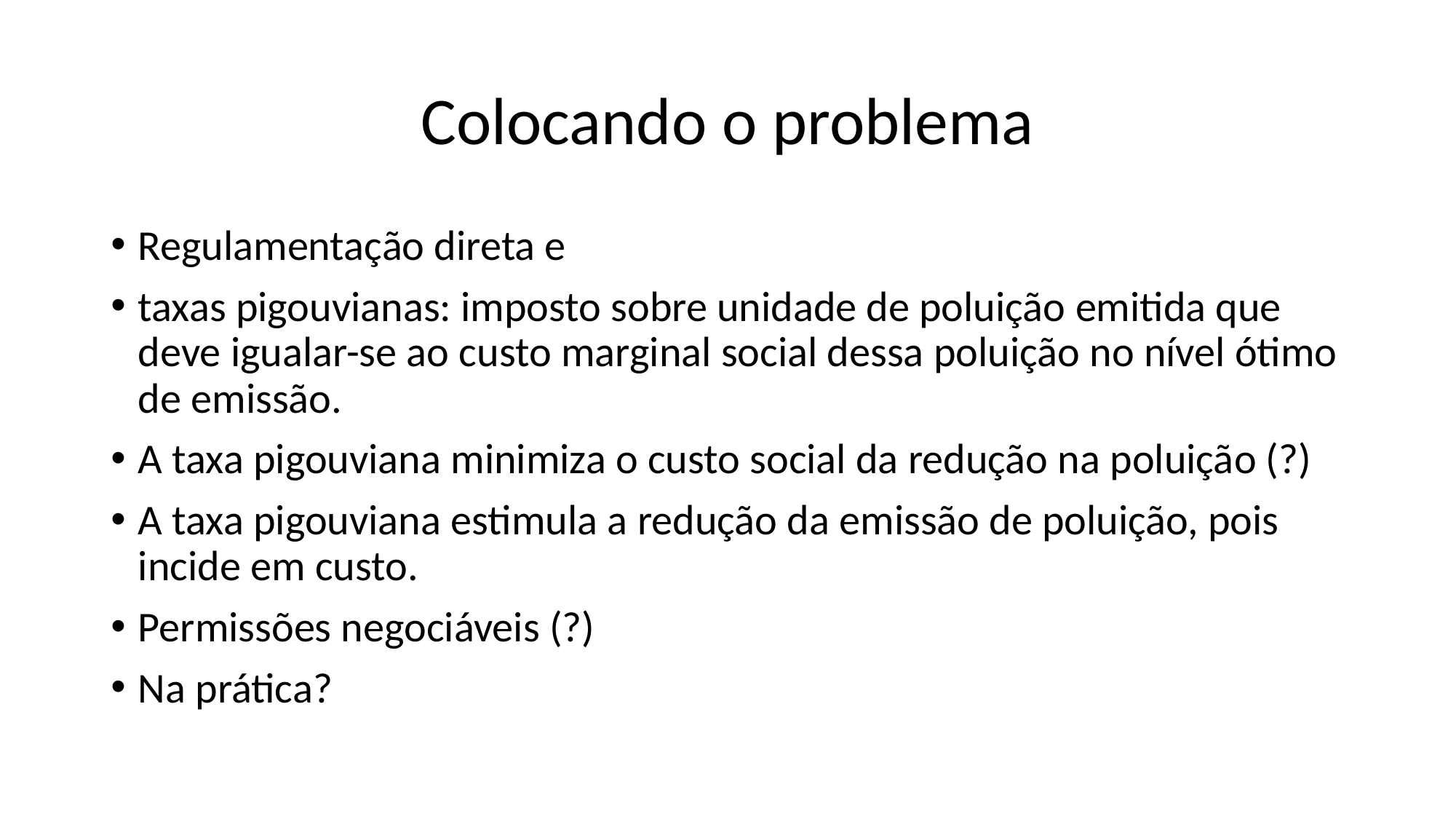

# Colocando o problema
Regulamentação direta e
taxas pigouvianas: imposto sobre unidade de poluição emitida que deve igualar-se ao custo marginal social dessa poluição no nível ótimo de emissão.
A taxa pigouviana minimiza o custo social da redução na poluição (?)
A taxa pigouviana estimula a redução da emissão de poluição, pois incide em custo.
Permissões negociáveis (?)
Na prática?